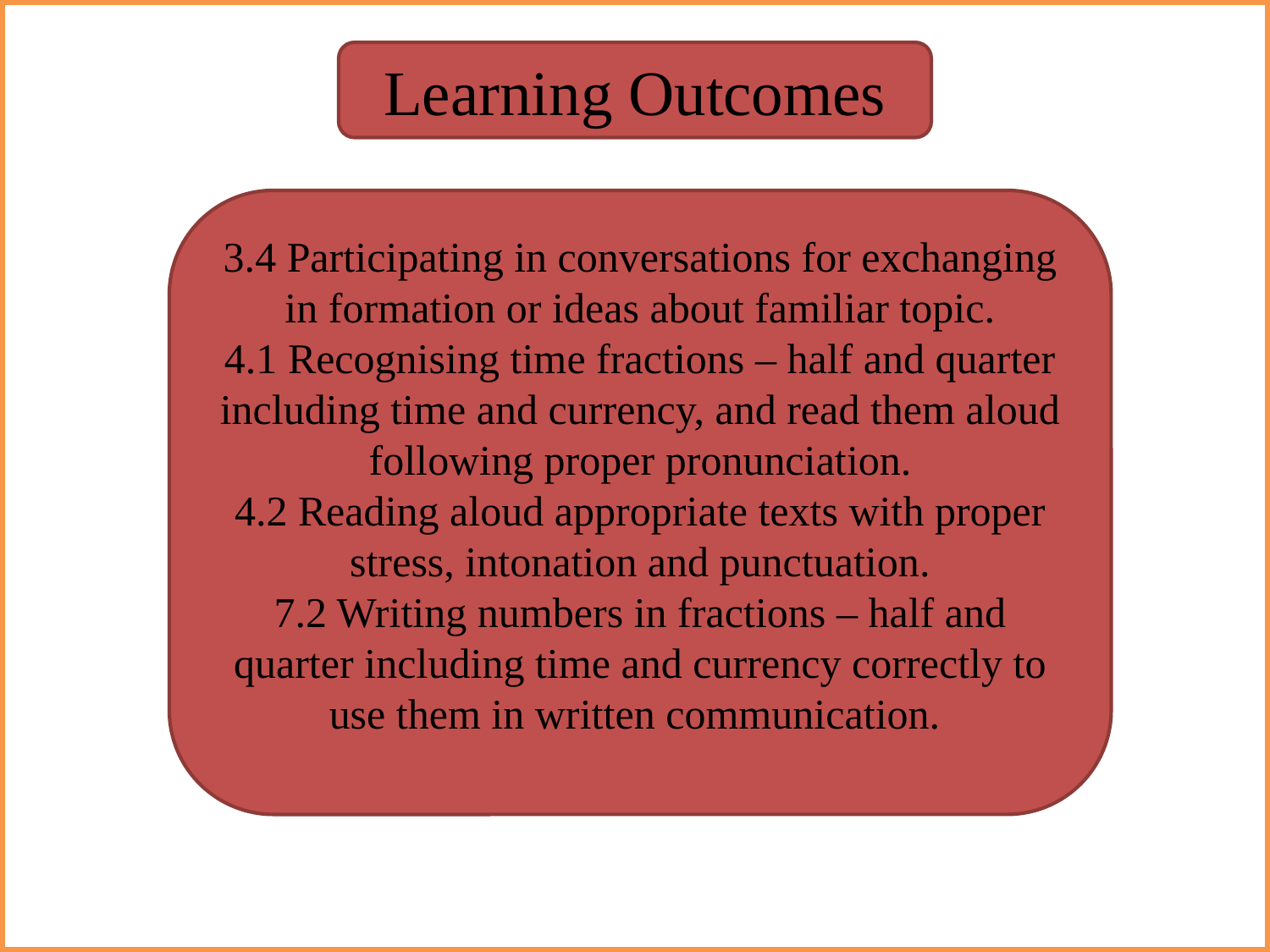

Learning Outcomes
3.4 Participating in conversations for exchanging in formation or ideas about familiar topic.
4.1 Recognising time fractions – half and quarter including time and currency, and read them aloud following proper pronunciation.
4.2 Reading aloud appropriate texts with proper stress, intonation and punctuation.
7.2 Writing numbers in fractions – half and quarter including time and currency correctly to use them in written communication.